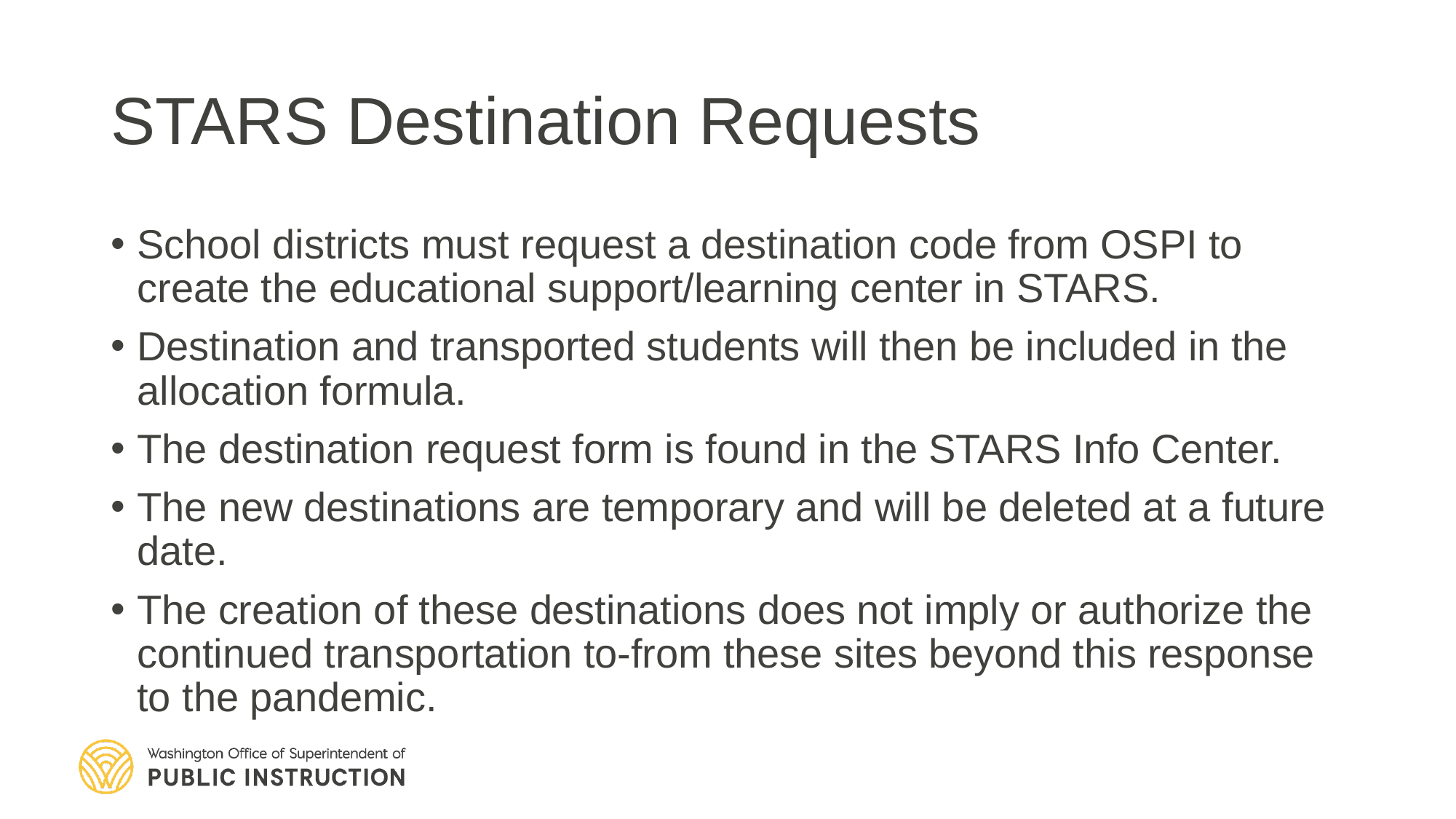

# STARS Destination Requests
School districts must request a destination code from OSPI to create the educational support/learning center in STARS.
Destination and transported students will then be included in the allocation formula.
The destination request form is found in the STARS Info Center.
The new destinations are temporary and will be deleted at a future date.
The creation of these destinations does not imply or authorize the continued transportation to-from these sites beyond this response to the pandemic.